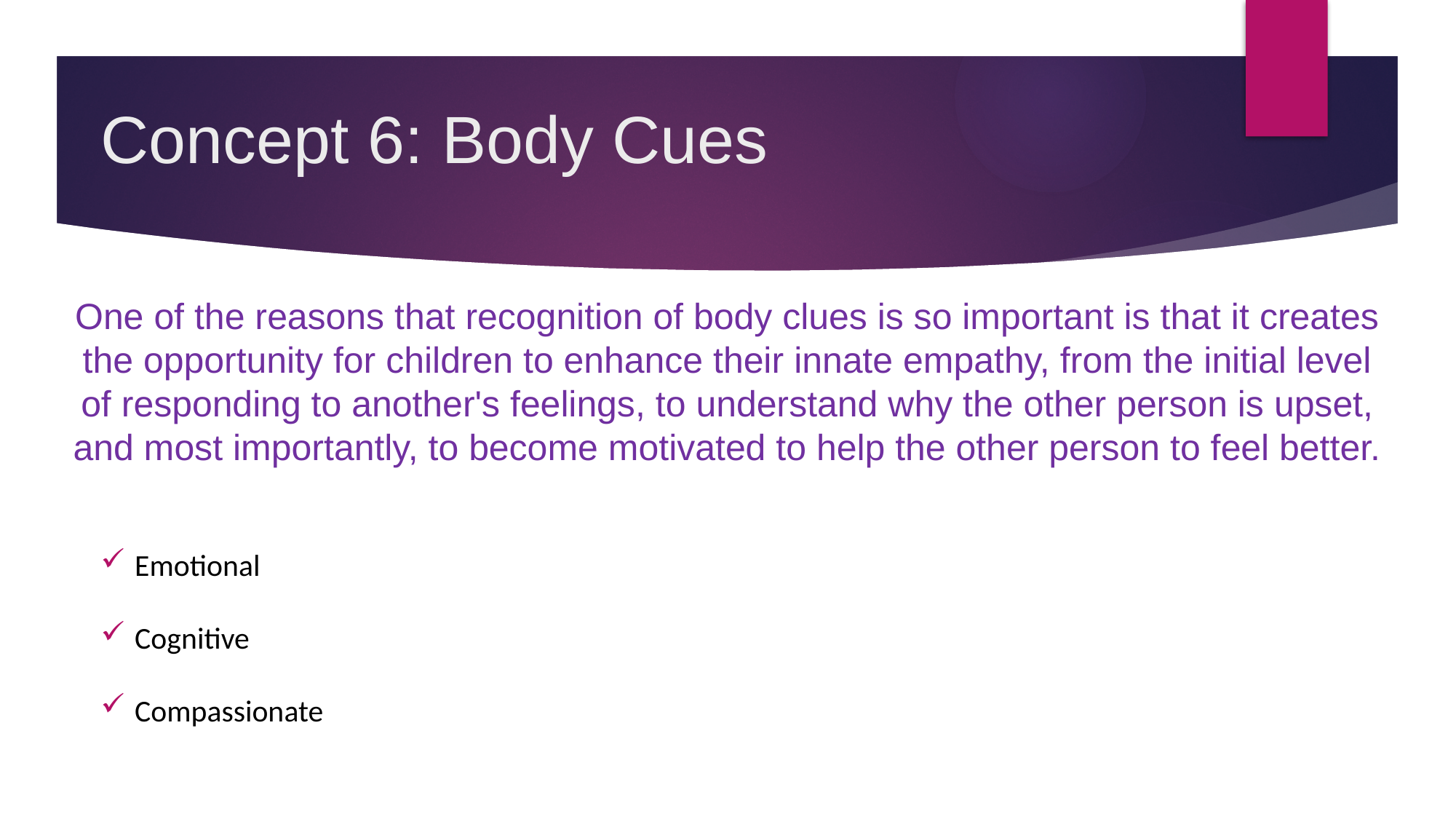

# Concept 6: Body Cues
One of the reasons that recognition of body clues is so important is that it creates the opportunity for children to enhance their innate empathy, from the initial level of responding to another's feelings, to understand why the other person is upset, and most importantly, to become motivated to help the other person to feel better.

Emotional

Cognitive

Compassionate